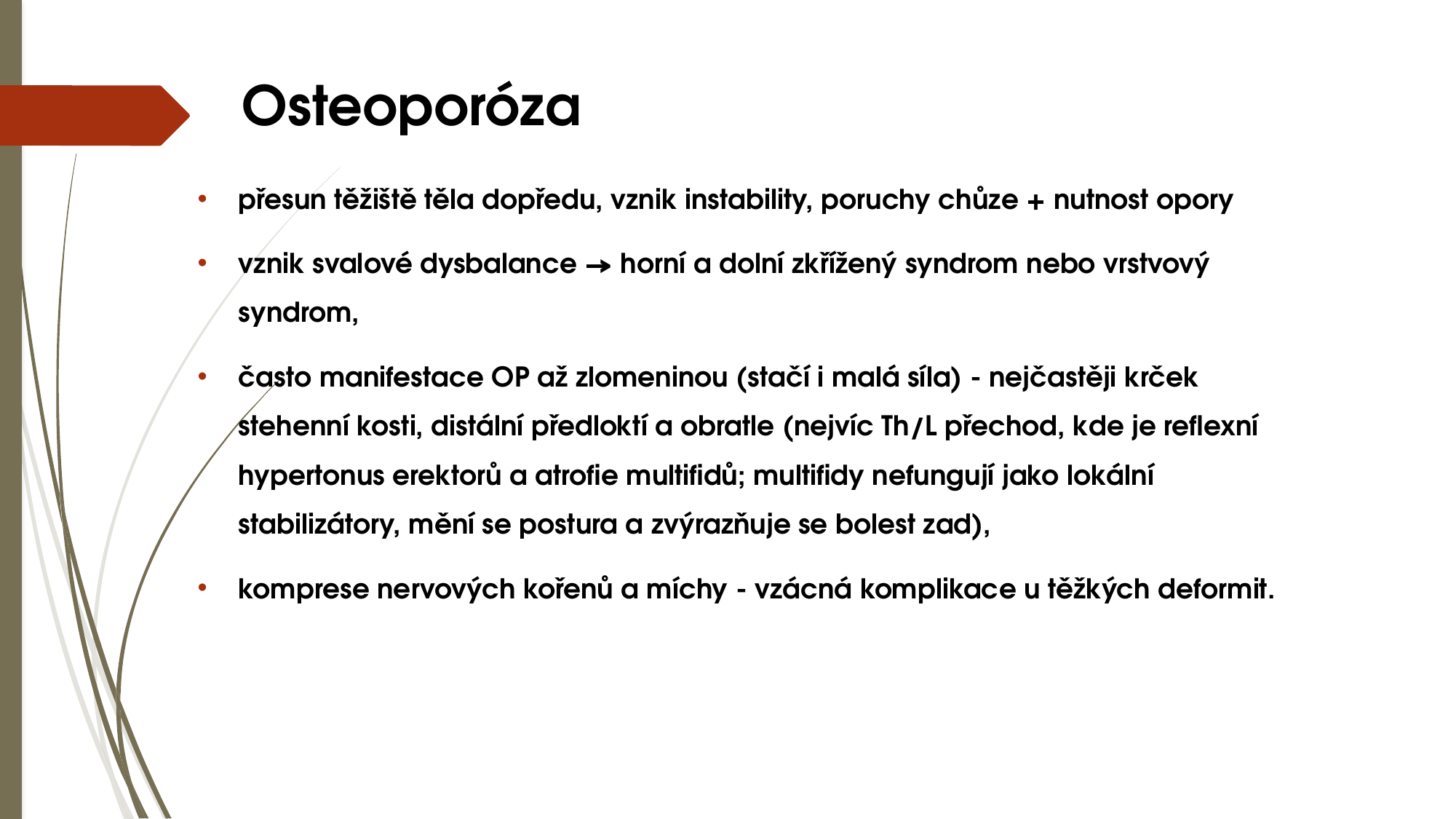

# Osteoporóza
přesun těžiště těla dopředu, vznik instability, poruchy chůze + nutnost opory
vznik svalové dysbalance → horní a dolní zkřížený syndrom nebo vrstvový syndrom,
často manifestace OP až zlomeninou (stačí i malá síla) - nejčastěji krček stehenní kosti, distální předloktí a obratle (nejvíc Th/L přechod, kde je reflexní hypertonus erektorů a atrofie multifidů; multifidy nefungují jako lokální stabilizátory, mění se postura a zvýrazňuje se bolest zad),
komprese nervových kořenů a míchy - vzácná komplikace u těžkých deformit.